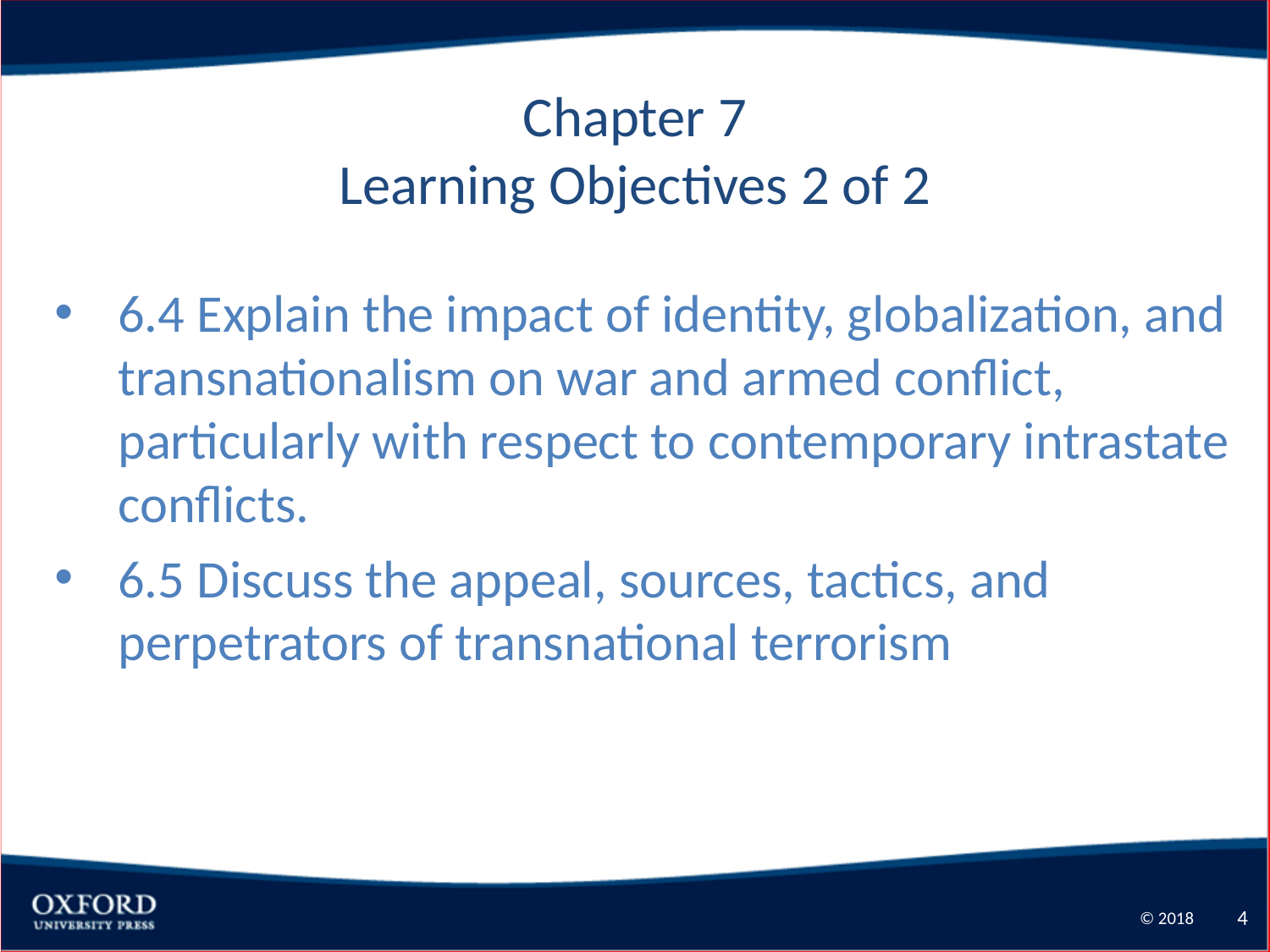

Chapter 7
Learning Objectives 2 of 2
6.4 Explain the impact of identity, globalization, and transnationalism on war and armed conflict, particularly with respect to contemporary intrastate conflicts.
6.5 Discuss the appeal, sources, tactics, and perpetrators of transnational terrorism